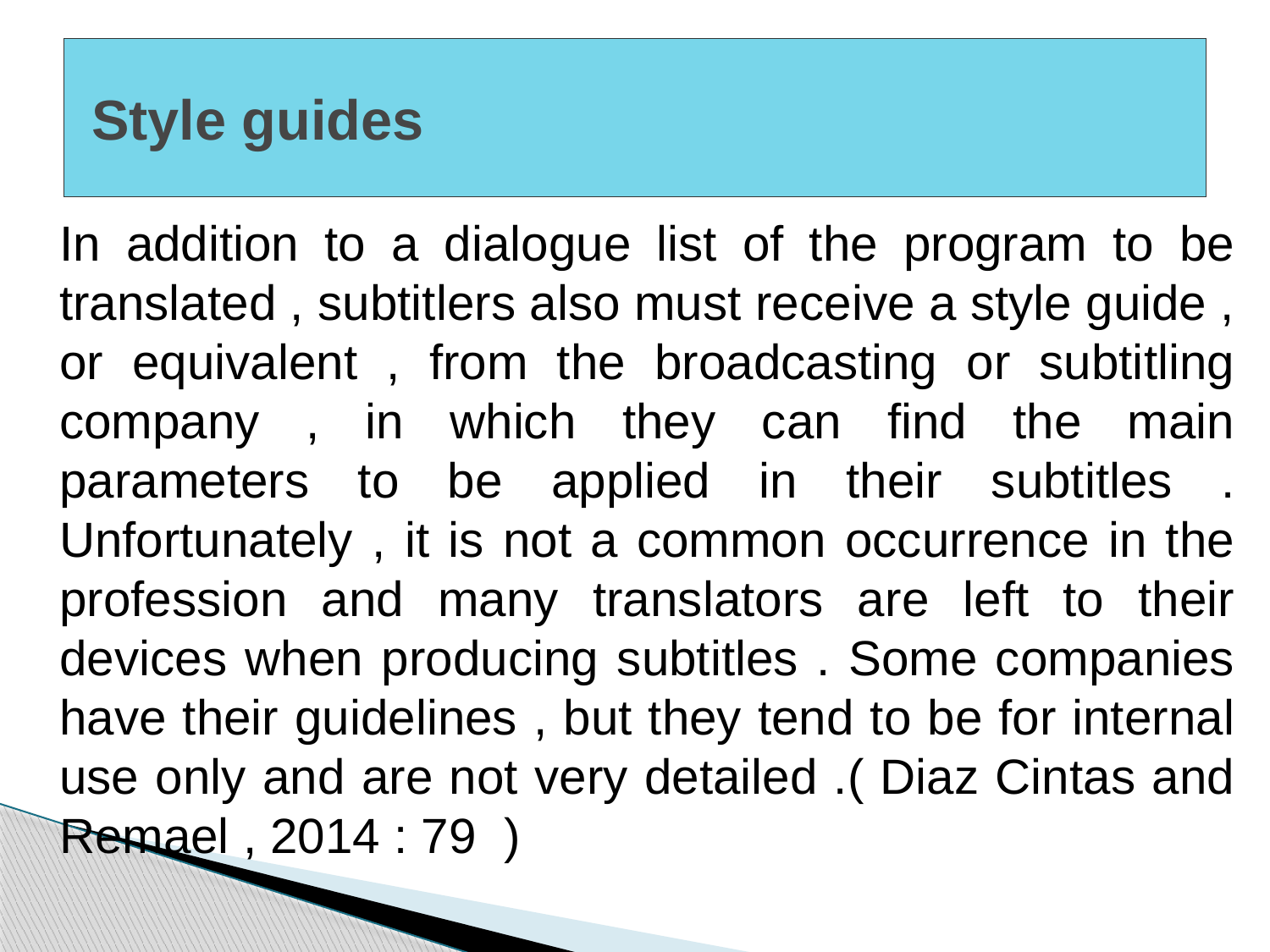

# Style guides
In addition to a dialogue list of the program to be translated , subtitlers ‎also must receive a style guide , or equivalent , from the broadcasting ‎or subtitling company , in which they can find the main parameters to ‎be applied in their subtitles . Unfortunately , it is not a common ‎occurrence in the profession and many translators are left to their ‎devices when producing subtitles . Some companies have their ‎guidelines , but they tend to be for internal use only and are not very ‎detailed .( Diaz Cintas and Remael , 2014 : 79  )  ‎